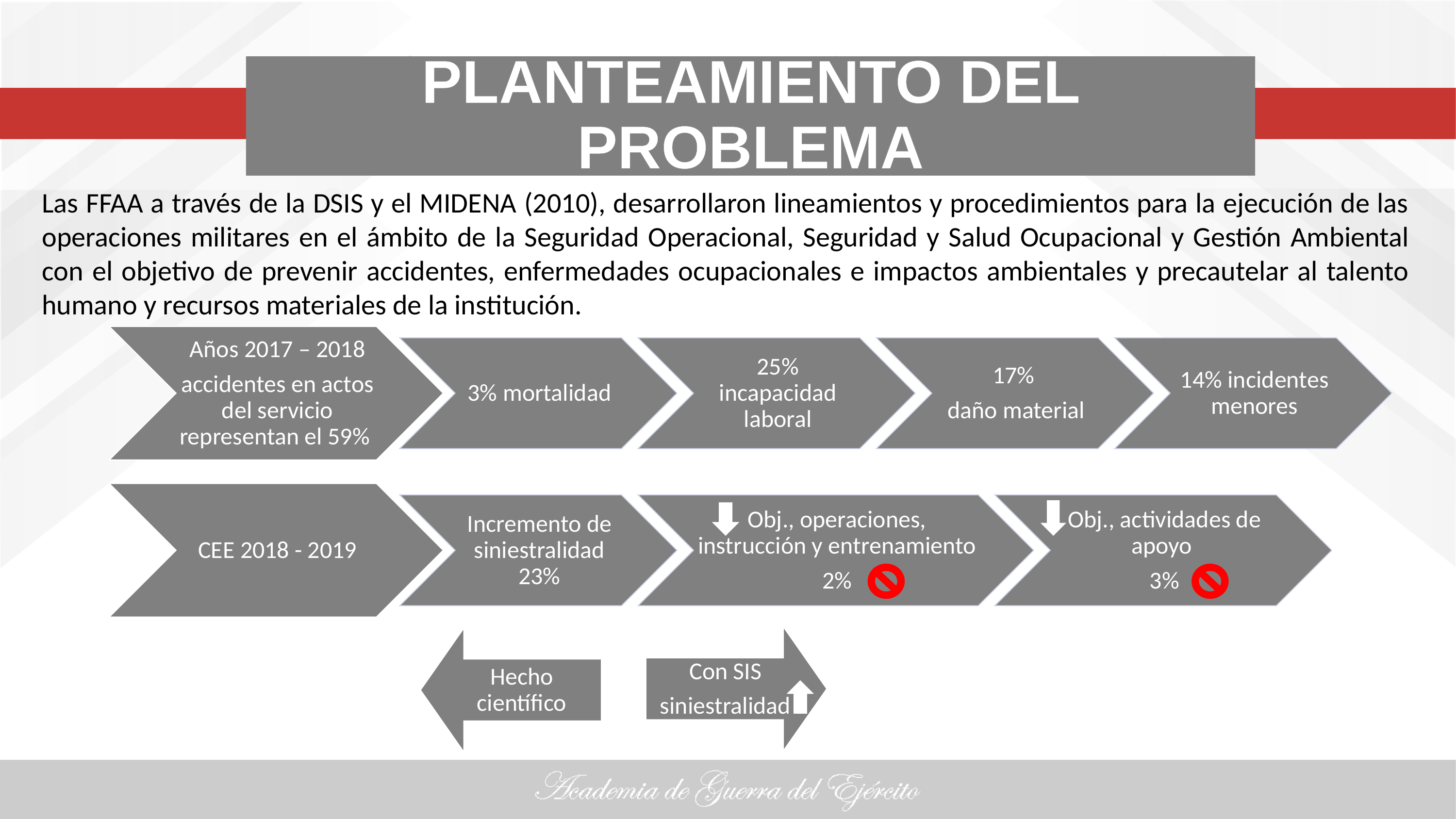

# PLANTEAMIENTO DEL PROBLEMA
Las FFAA a través de la DSIS y el MIDENA (2010), desarrollaron lineamientos y procedimientos para la ejecución de las operaciones militares en el ámbito de la Seguridad Operacional, Seguridad y Salud Ocupacional y Gestión Ambiental con el objetivo de prevenir accidentes, enfermedades ocupacionales e impactos ambientales y precautelar al talento humano y recursos materiales de la institución.
Años 2017 – 2018
accidentes en actos del servicio representan el 59%
3% mortalidad
25% incapacidad laboral
17%
daño material
14% incidentes menores
CEE 2018 - 2019
Incremento de siniestralidad 23%
Obj., operaciones, instrucción y entrenamiento
2%
Obj., actividades de apoyo
3%

Hecho científico
Con SIS
siniestralidad